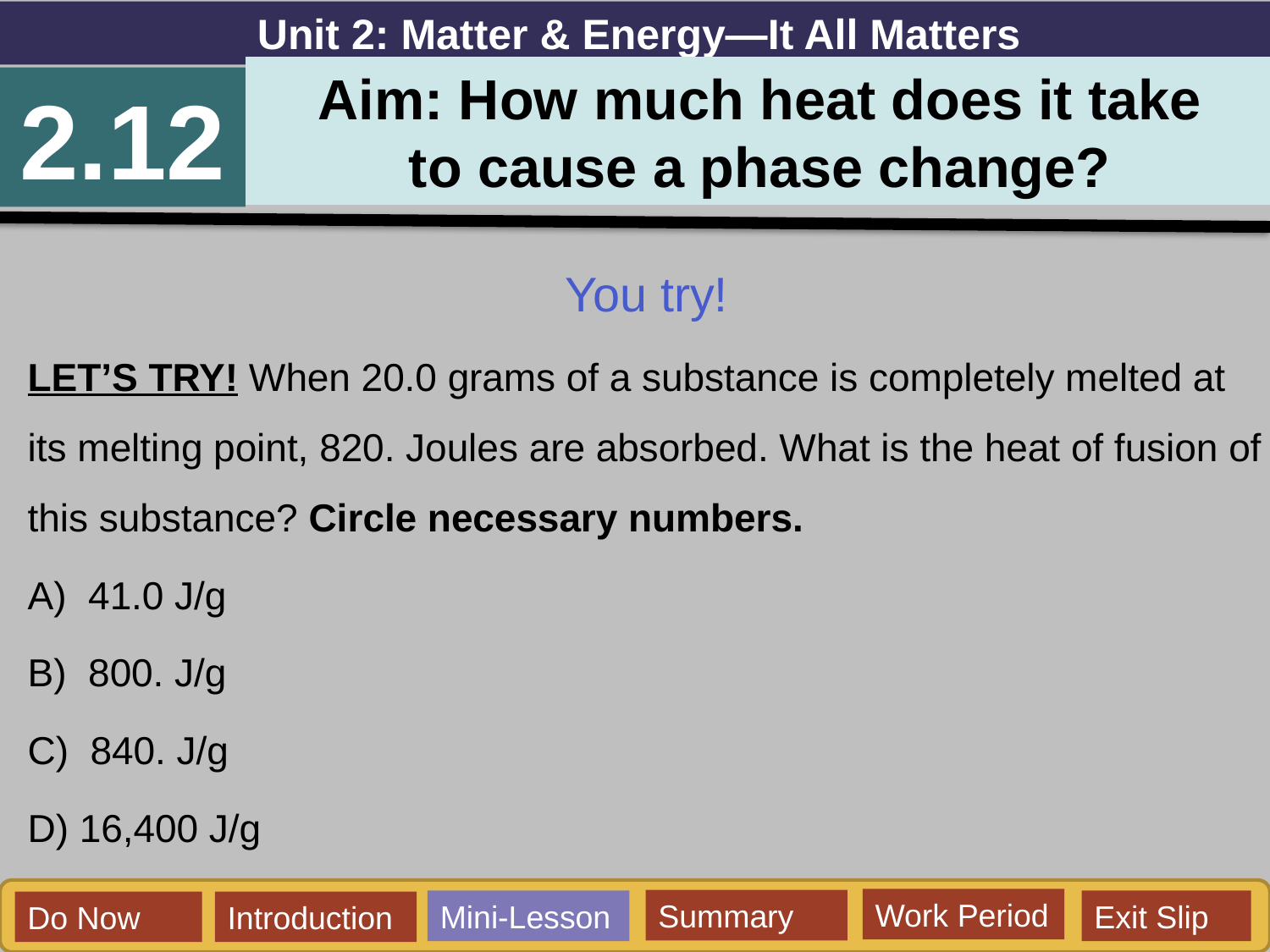

Unit 2: Matter & Energy—It All Matters
Aim: How much heat does it take
 to cause a phase change?
2.12

You try!
LET’S TRY! When 20.0 grams of a substance is completely melted at its melting point, 820. Joules are absorbed. What is the heat of fusion of this substance? Circle necessary numbers.
A)  41.0 J/g
B)  800. J/g
C)  840. J/g
D) 16,400 J/g

Work Period
Summary
Mini-Lesson
Exit Slip
Do Now
Introduction